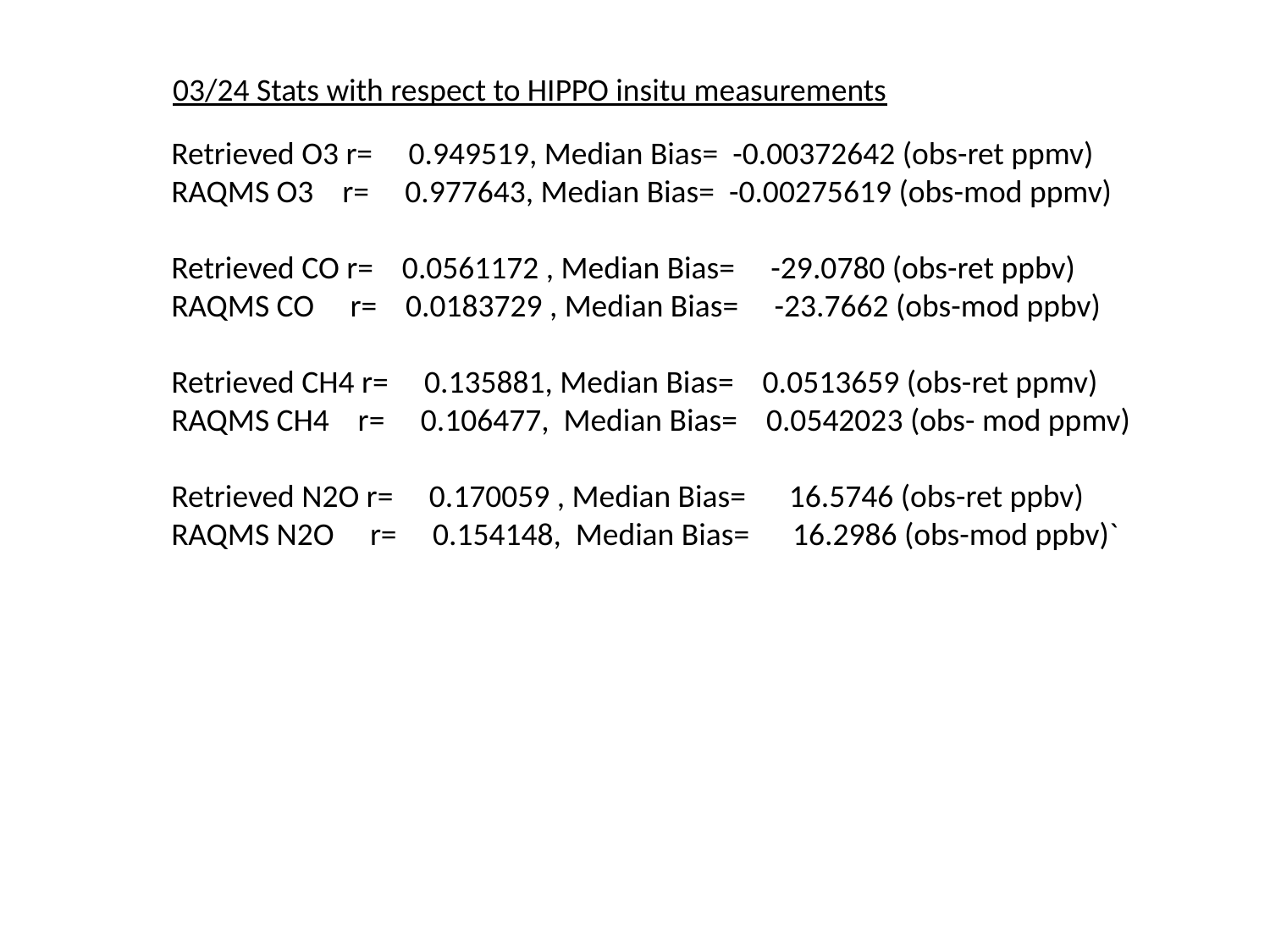

03/24 Stats with respect to HIPPO insitu measurements
Retrieved O3 r=     0.949519, Median Bias=  -0.00372642 (obs-ret ppmv)
RAQMS O3    r=     0.977643, Median Bias=  -0.00275619 (obs-mod ppmv)

Retrieved CO r=    0.0561172 , Median Bias=     -29.0780 (obs-ret ppbv)
RAQMS CO     r=    0.0183729 , Median Bias=     -23.7662 (obs-mod ppbv)

Retrieved CH4 r=     0.135881, Median Bias=    0.0513659 (obs-ret ppmv)
RAQMS CH4    r=     0.106477,  Median Bias=    0.0542023 (obs- mod ppmv)

Retrieved N2O r=     0.170059 , Median Bias=      16.5746 (obs-ret ppbv)
RAQMS N2O     r=     0.154148,  Median Bias=      16.2986 (obs-mod ppbv)`